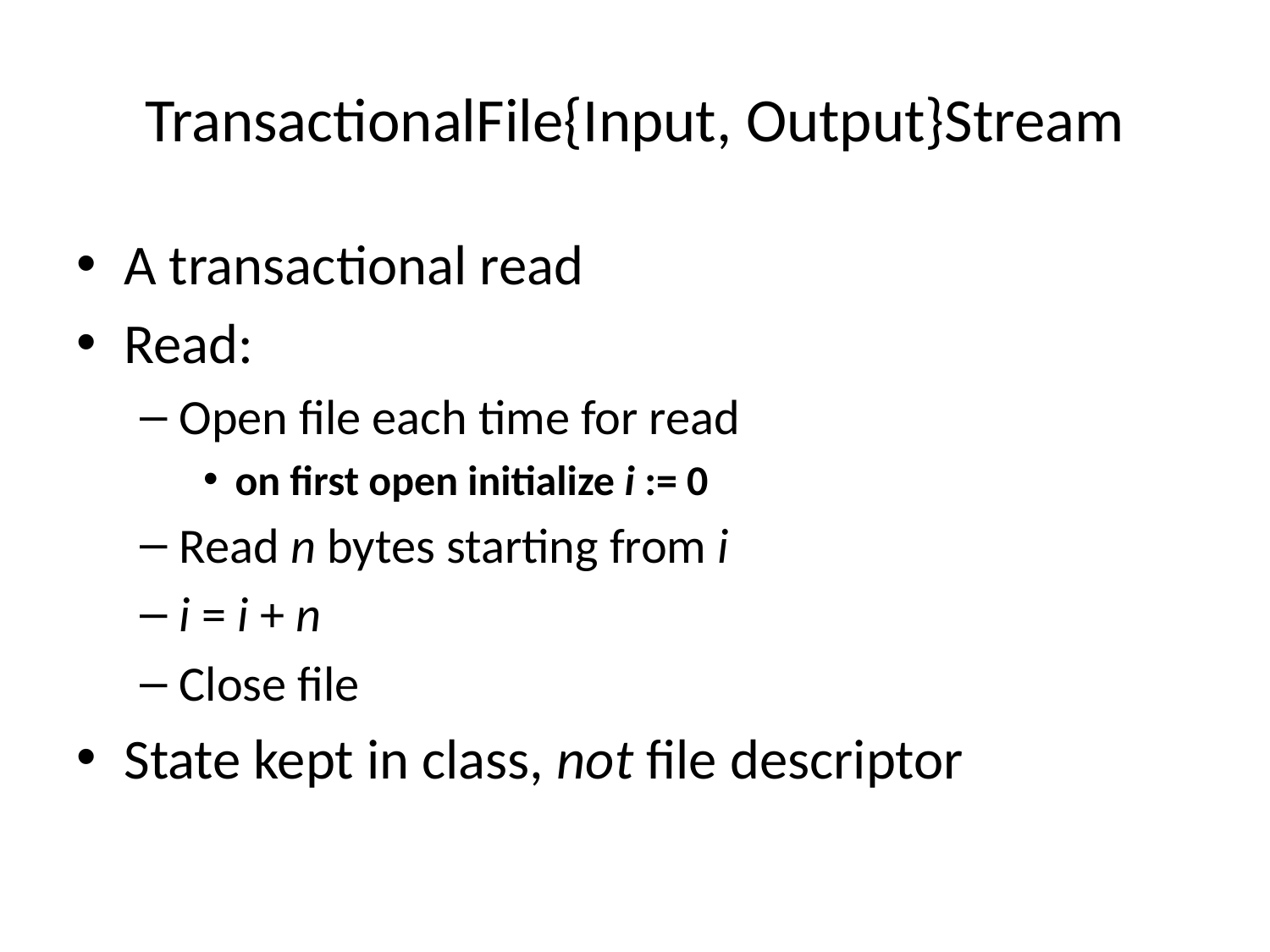

# TransactionalFile{Input, Output}Stream
A transactional read
Read:
Open file each time for read
on first open initialize i := 0
Read n bytes starting from i
i = i + n
Close file
State kept in class, not file descriptor